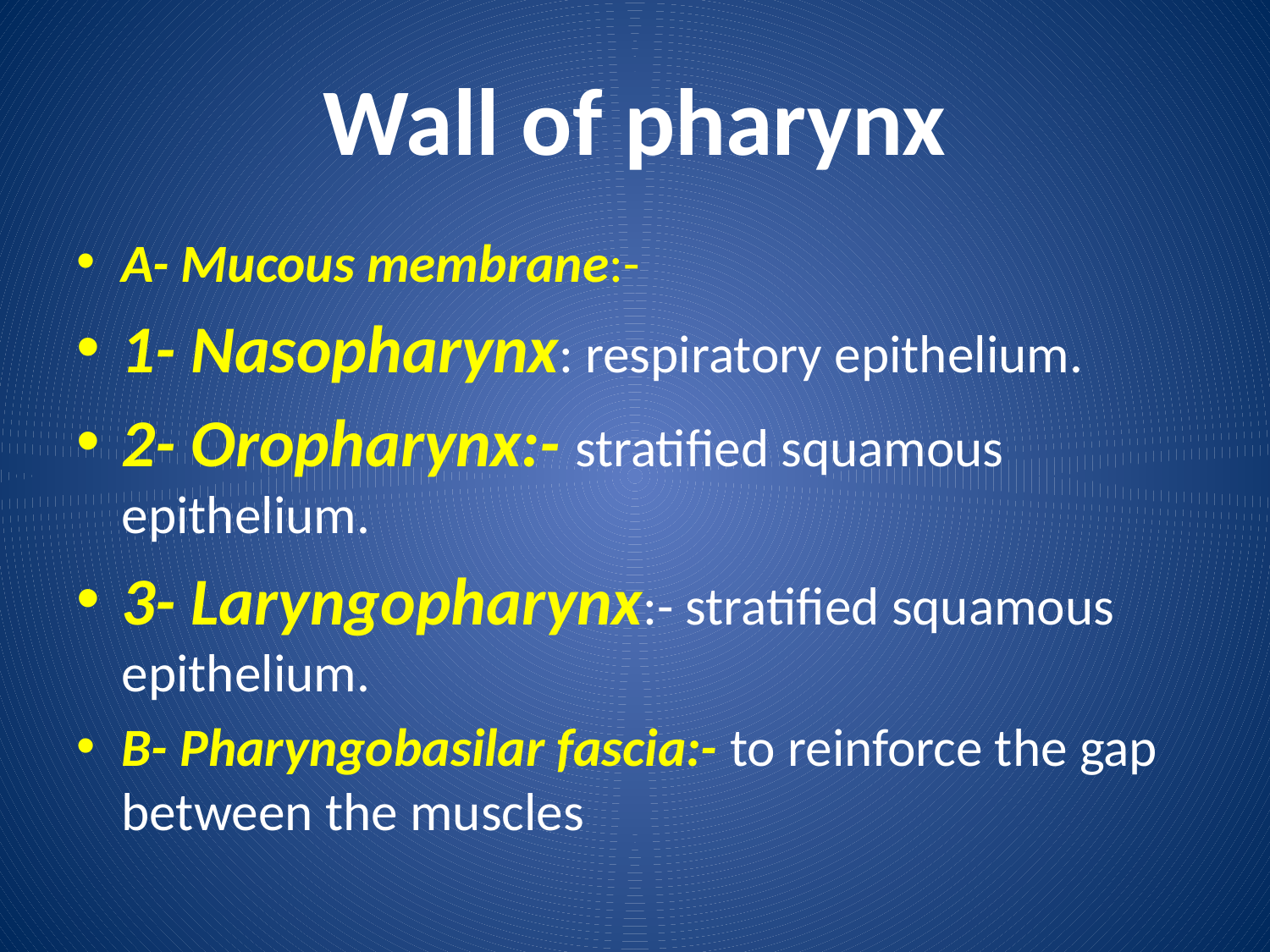

# Wall of pharynx
A- Mucous membrane:-
1- Nasopharynx: respiratory epithelium.
2- Oropharynx:- stratified squamous epithelium.
3- Laryngopharynx:- stratified squamous epithelium.
B- Pharyngobasilar fascia:- to reinforce the gap between the muscles